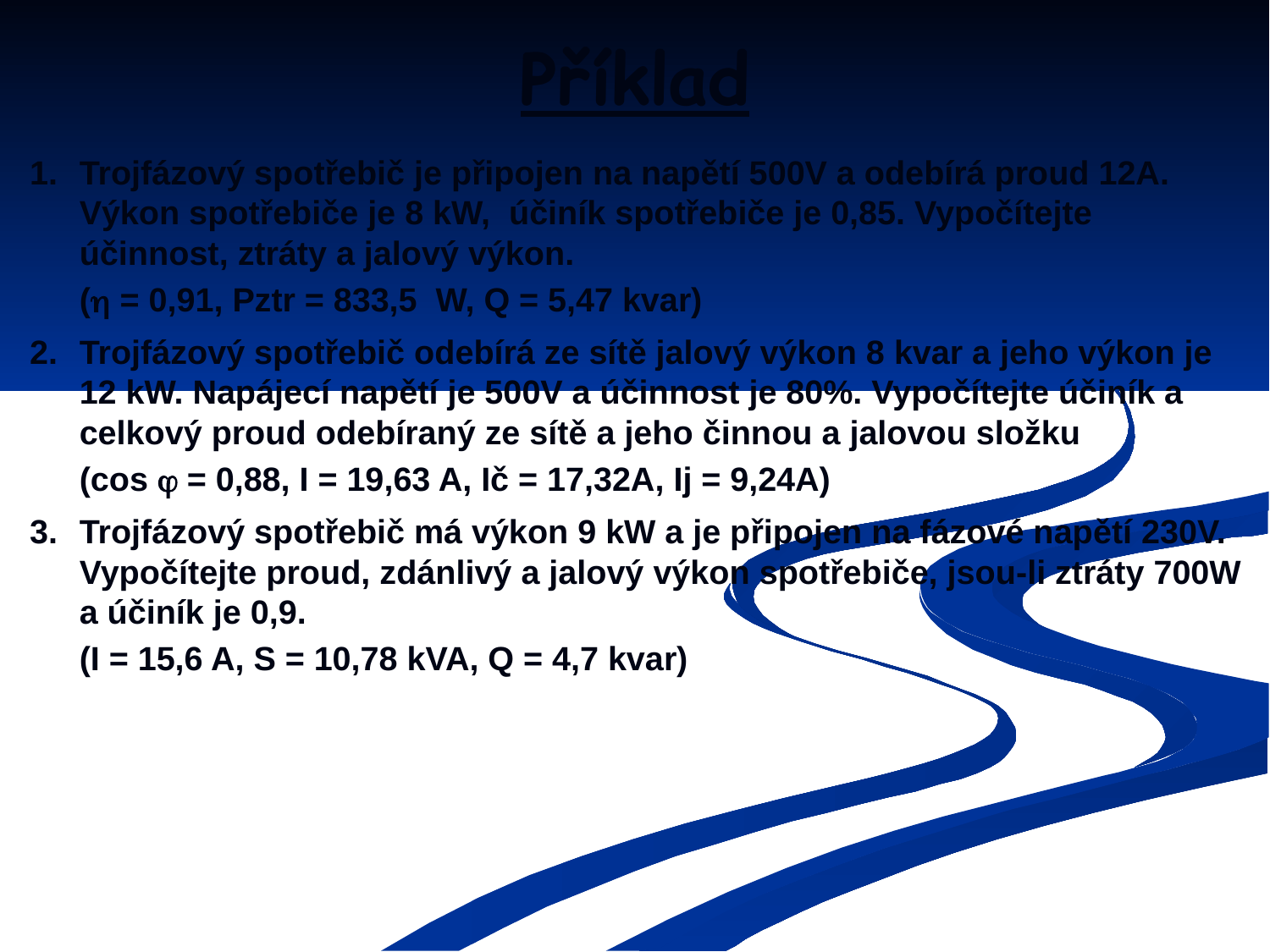

# Příklad
1. 	Trojfázový spotřebič je připojen na napětí 500V a odebírá proud 12A. Výkon spotřebiče je 8 kW,  účiník spotřebiče je 0,85. Vypočítejte účinnost, ztráty a jalový výkon.
	(η = 0,91, Pztr = 833,5  W, Q = 5,47 kvar)
2. 	Trojfázový spotřebič odebírá ze sítě jalový výkon 8 kvar a jeho výkon je 12 kW. Napájecí napětí je 500V a účinnost je 80%. Vypočítejte účiník a celkový proud odebíraný ze sítě a jeho činnou a jalovou složku
	(cos ϕ = 0,88, I = 19,63 A, Ič = 17,32A, Ij = 9,24A)
3.	Trojfázový spotřebič má výkon 9 kW a je připojen na fázové napětí 230V. Vypočítejte proud, zdánlivý a jalový výkon spotřebiče, jsou-li ztráty 700W a účiník je 0,9.
	(I = 15,6 A, S = 10,78 kVA, Q = 4,7 kvar)